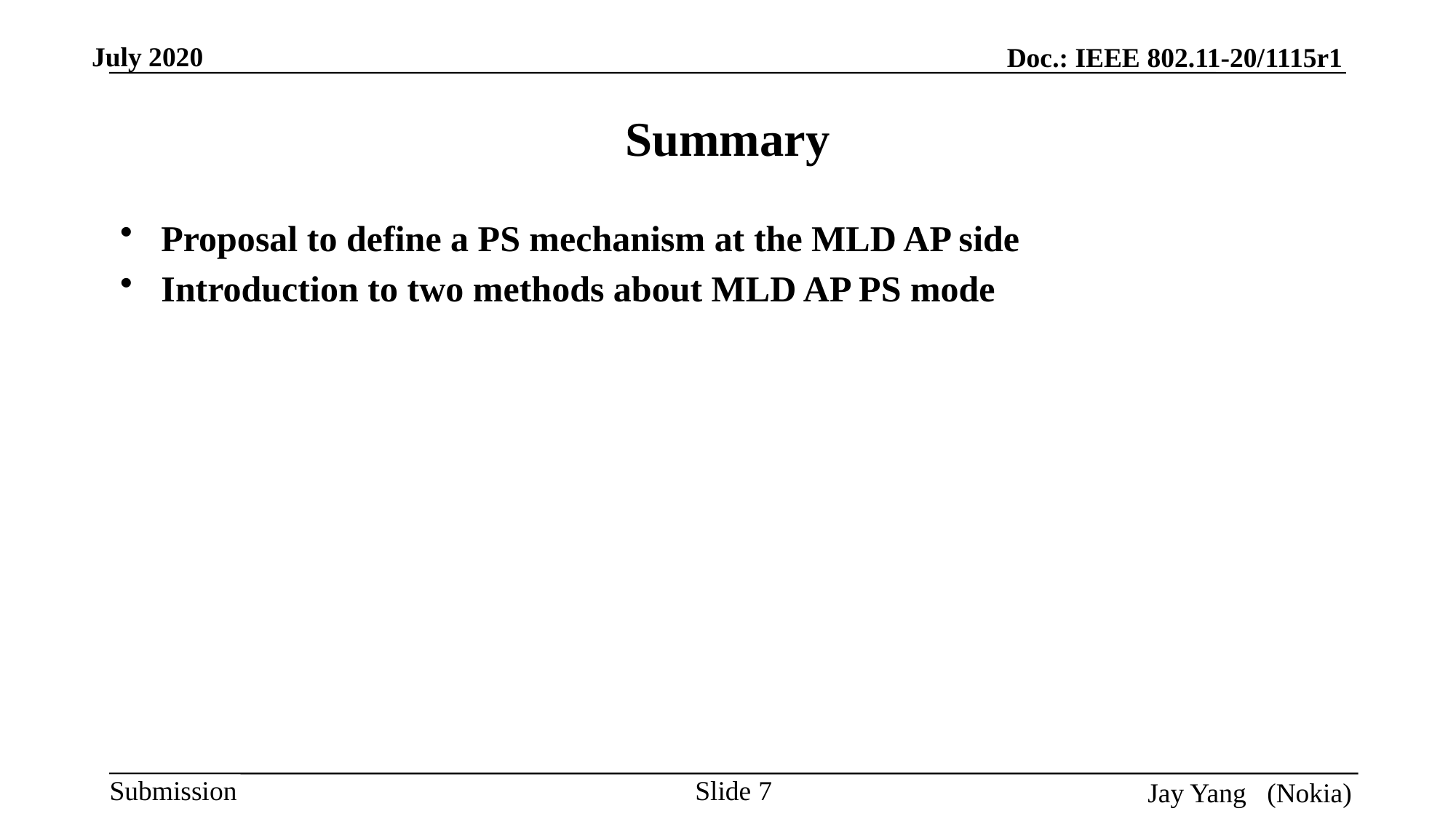

# Summary
Proposal to define a PS mechanism at the MLD AP side
Introduction to two methods about MLD AP PS mode
Slide 7
Jay Yang   (Nokia)